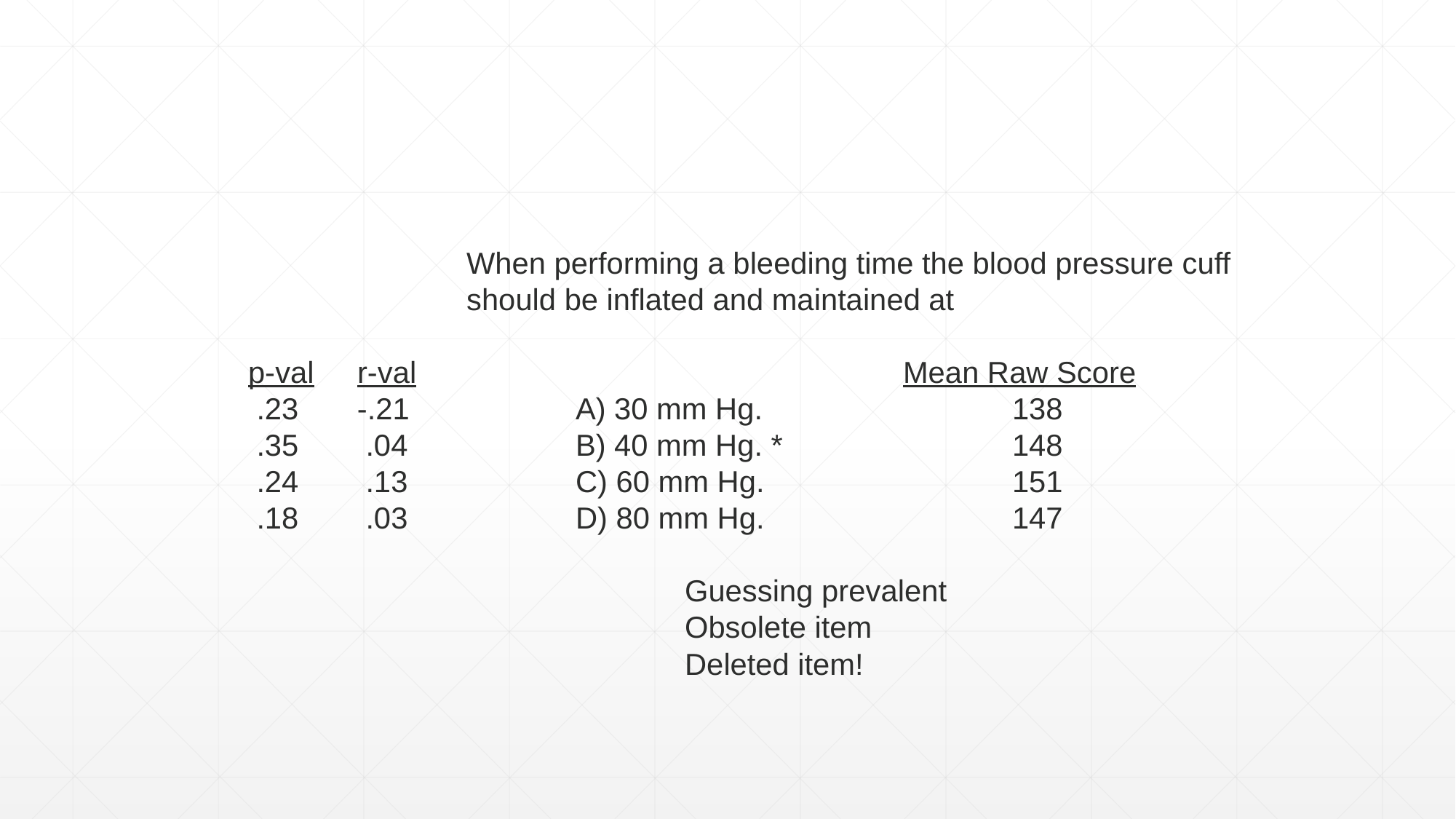

When performing a bleeding time the blood pressure cuff
		should be inflated and maintained at

p-val	r-val					Mean Raw Score
 .23       -.21		A) 30 mm Hg.			138
 .35	 .04		B) 40 mm Hg. *			148
 .24	 .13		C) 60 mm Hg.			151
 .18	 .03		D) 80 mm Hg.			147

				Guessing prevalent
				Obsolete item
				Deleted item!